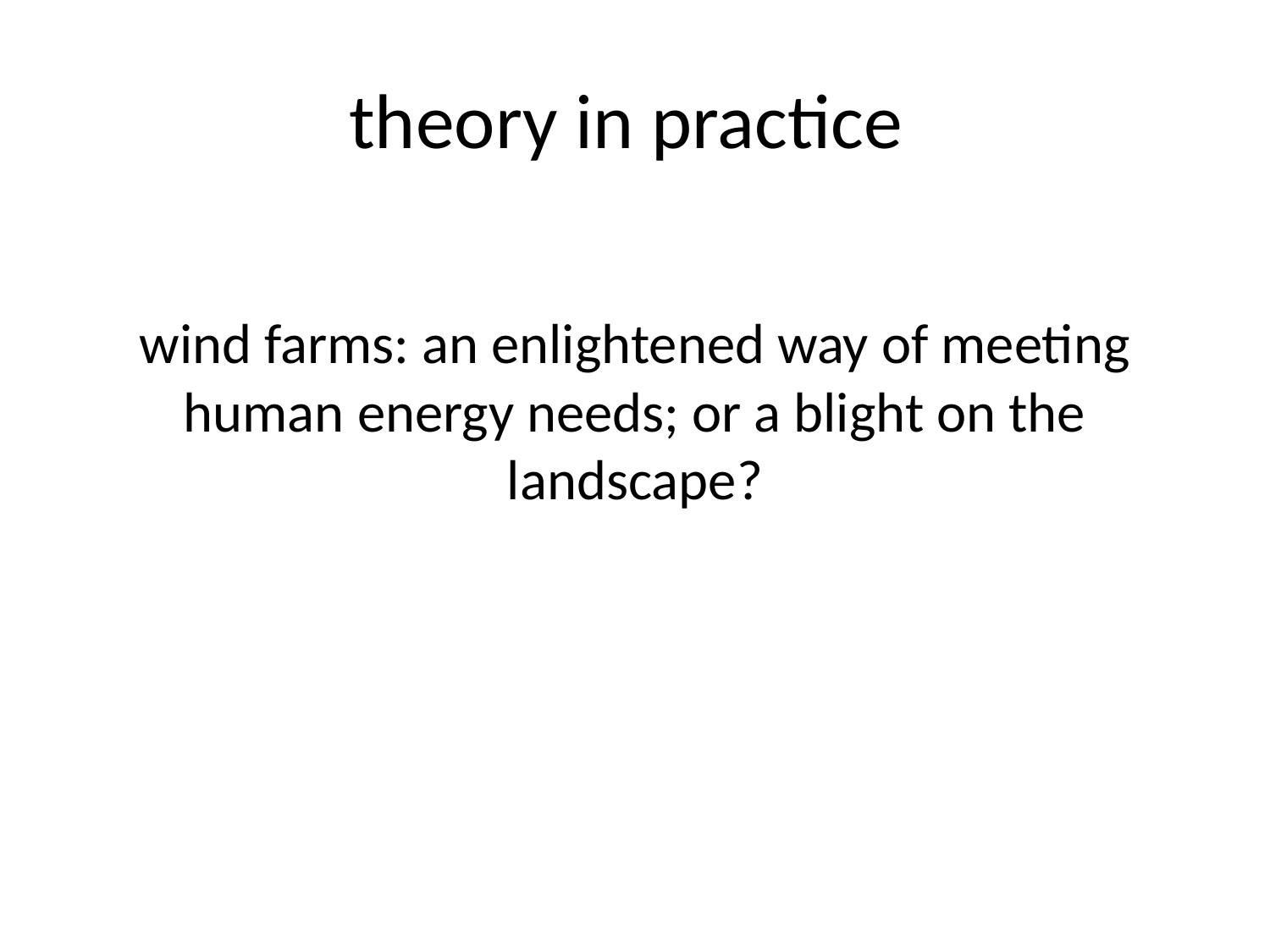

# theory in practice

wind farms: an enlightened way of meeting human energy needs; or a blight on the landscape?